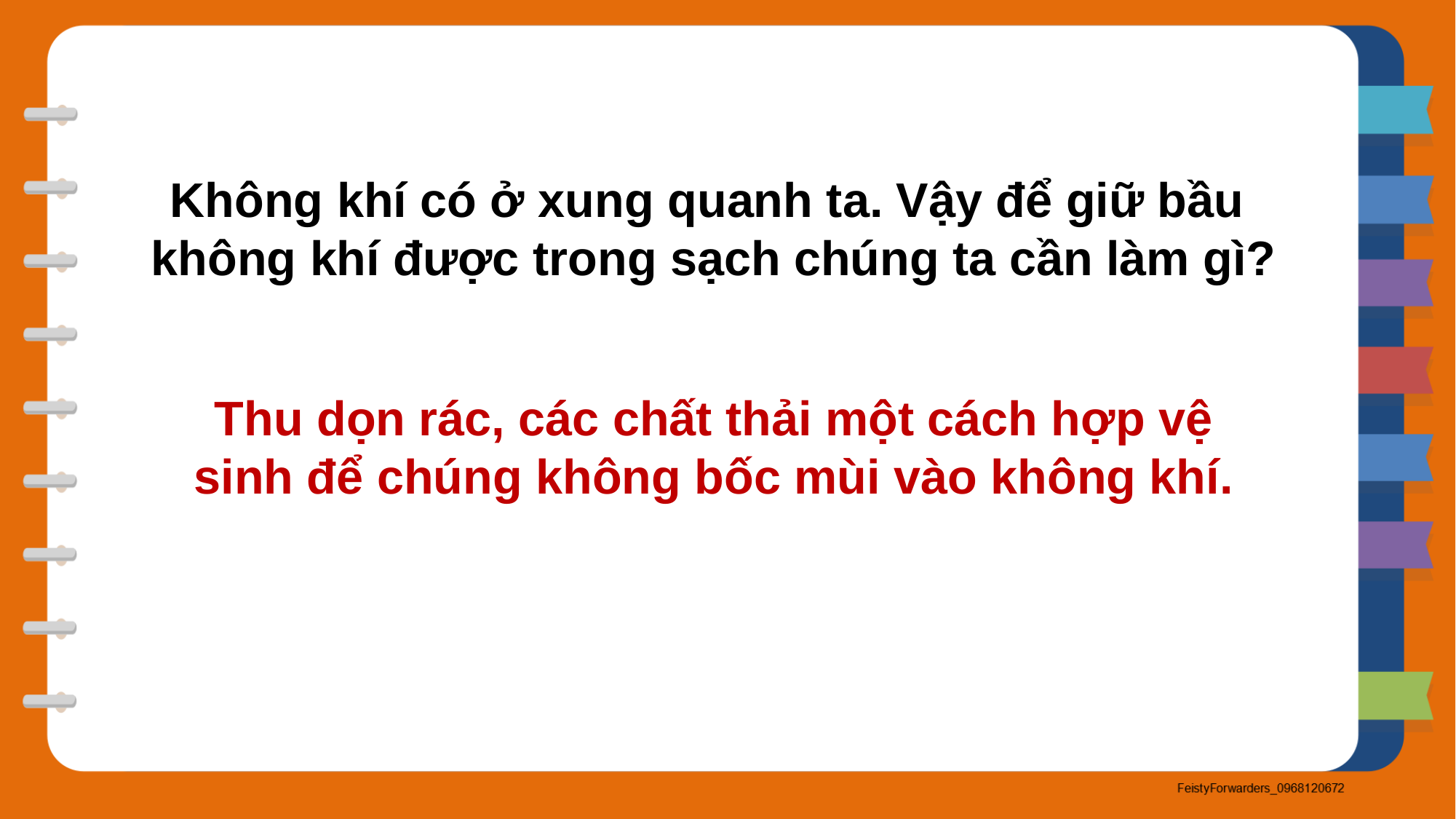

Không khí có ở xung quanh ta. Vậy để giữ bầu  không khí được trong sạch chúng ta cần làm gì?
Thu dọn rác, các chất thải một cách hợp vệ sinh để chúng không bốc mùi vào không khí.